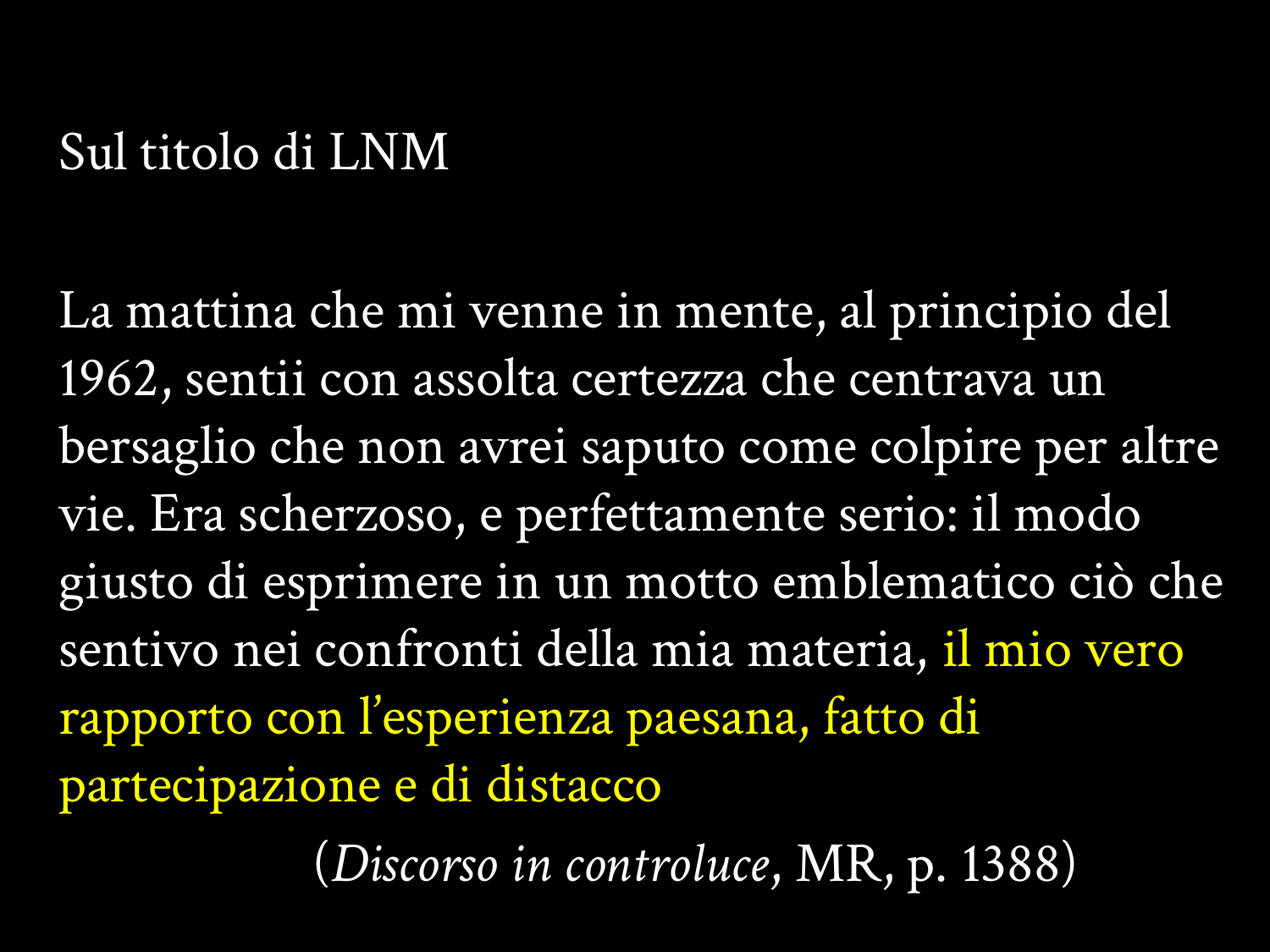

Sul titolo di LNM

La mattina che mi venne in mente, al principio del 1962, sentii con assolta certezza che centrava un bersaglio che non avrei saputo come colpire per altre vie. Era scherzoso, e perfettamente serio: il modo giusto di esprimere in un motto emblematico ciò che sentivo nei confronti della mia materia, il mio vero rapporto con l’esperienza paesana, fatto di partecipazione e di distacco
		(Discorso in controluce, MR, p. 1388)